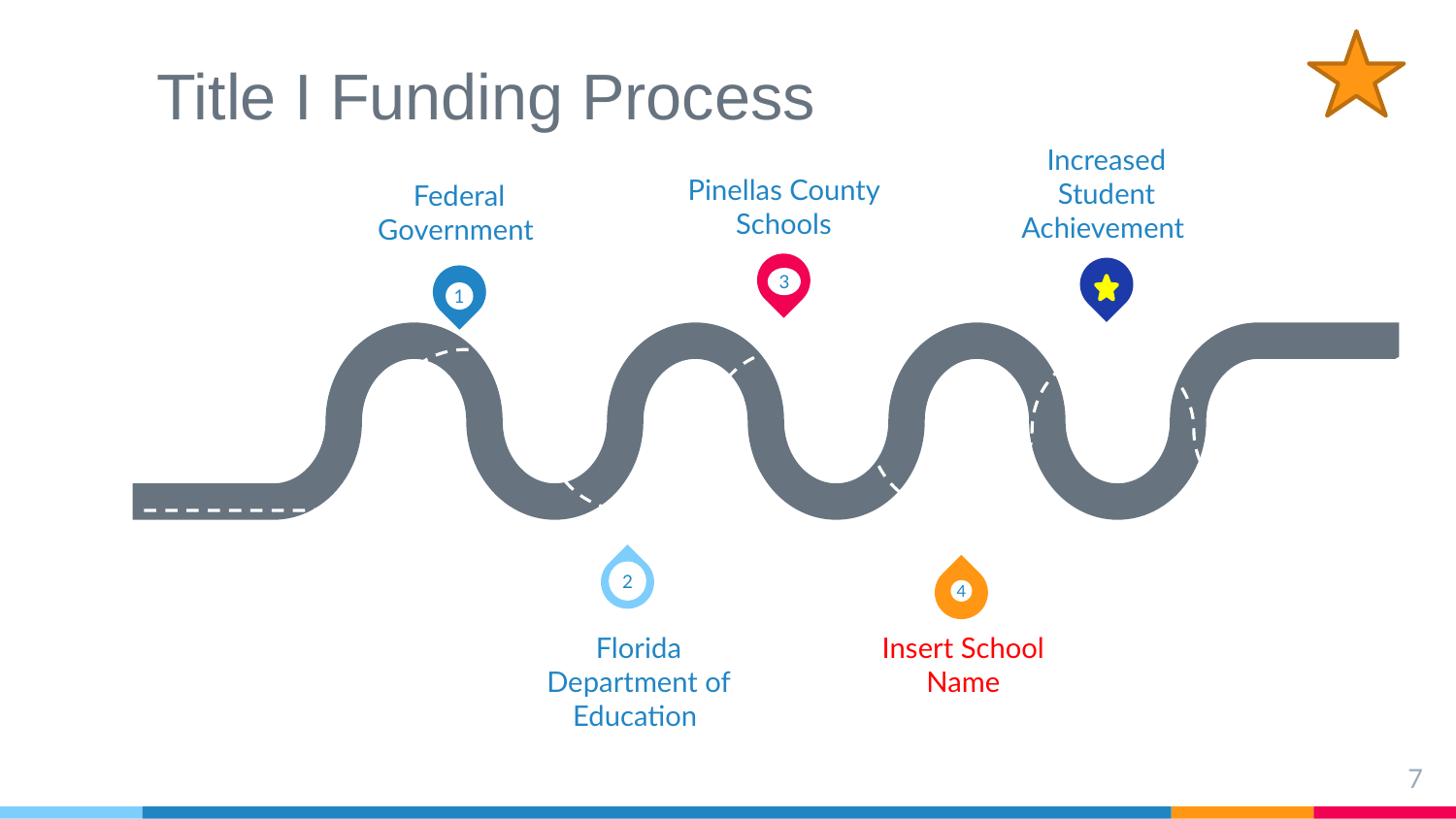

# Title I Funding Process

Pinellas County Schools
Increased Student Achievement
Federal Government

3

1

2

4

Florida Department of Education
Insert School Name
7